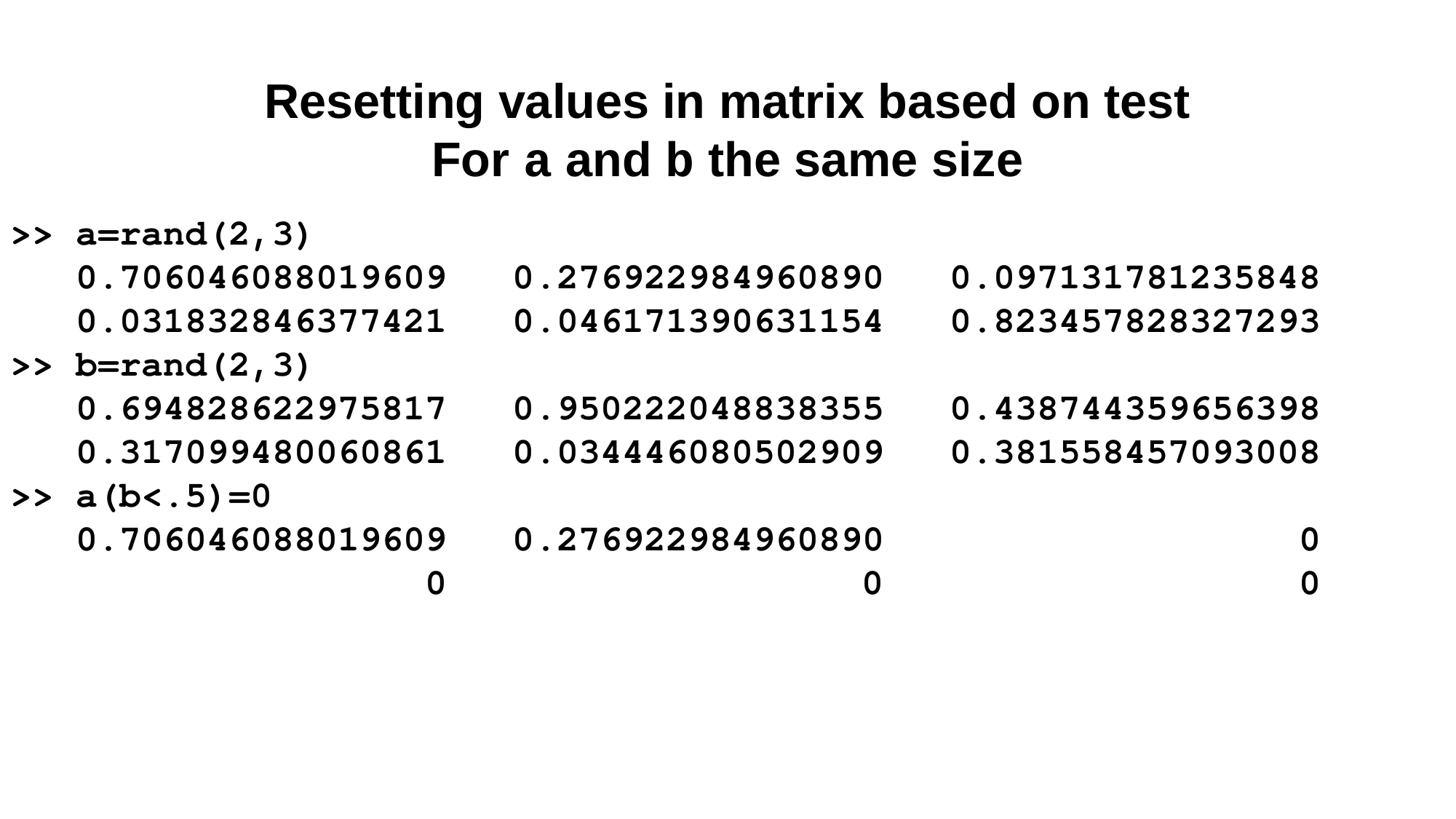

Resetting values in matrix based on test
For a and b the same size

>> a=rand(2,3)
   0.706046088019609   0.276922984960890   0.097131781235848
   0.031832846377421   0.046171390631154   0.823457828327293
>> b=rand(2,3)
   0.694828622975817   0.950222048838355   0.438744359656398
   0.317099480060861   0.034446080502909   0.381558457093008
>> a(b<.5)=0
   0.706046088019609   0.276922984960890                   0
                   0                   0                   0